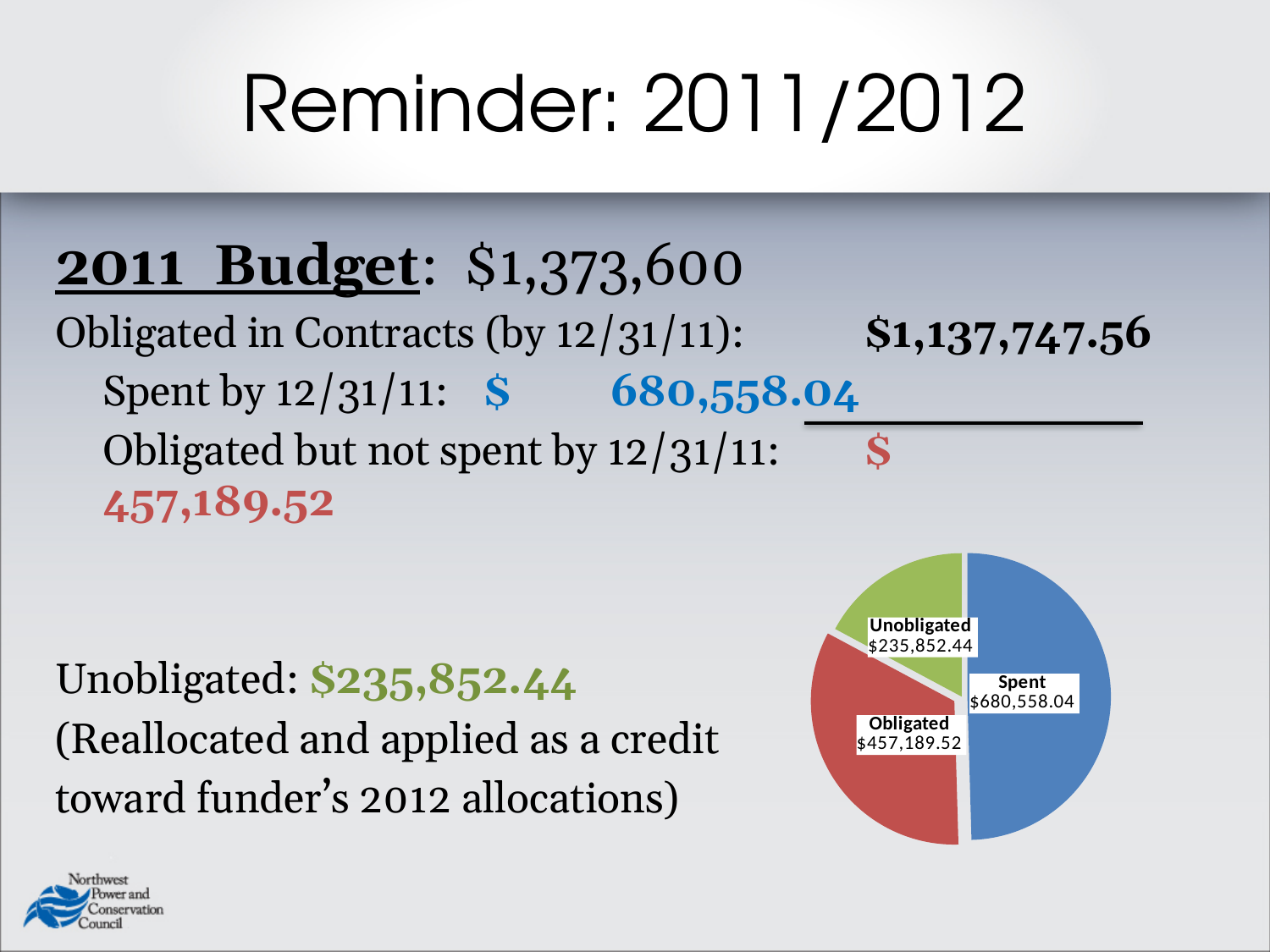

# Reminder: 2011/2012
2011  Budget:  $1,373,600
Obligated in Contracts (by 12/31/11): 	$1,137,747.56
	Spent by 12/31/11:	$	680,558.04
	Obligated but not spent by 12/31/11:	$	457,189.52

Unobligated: $235,852.44
(Reallocated and applied as a credit
toward funder’s 2012 allocations)

### Chart

| Category | Sales |
|---|---|
| Spent | 680558.04 |
| Obligated | 457189.52 |
| Unobligated | 235852.44 |